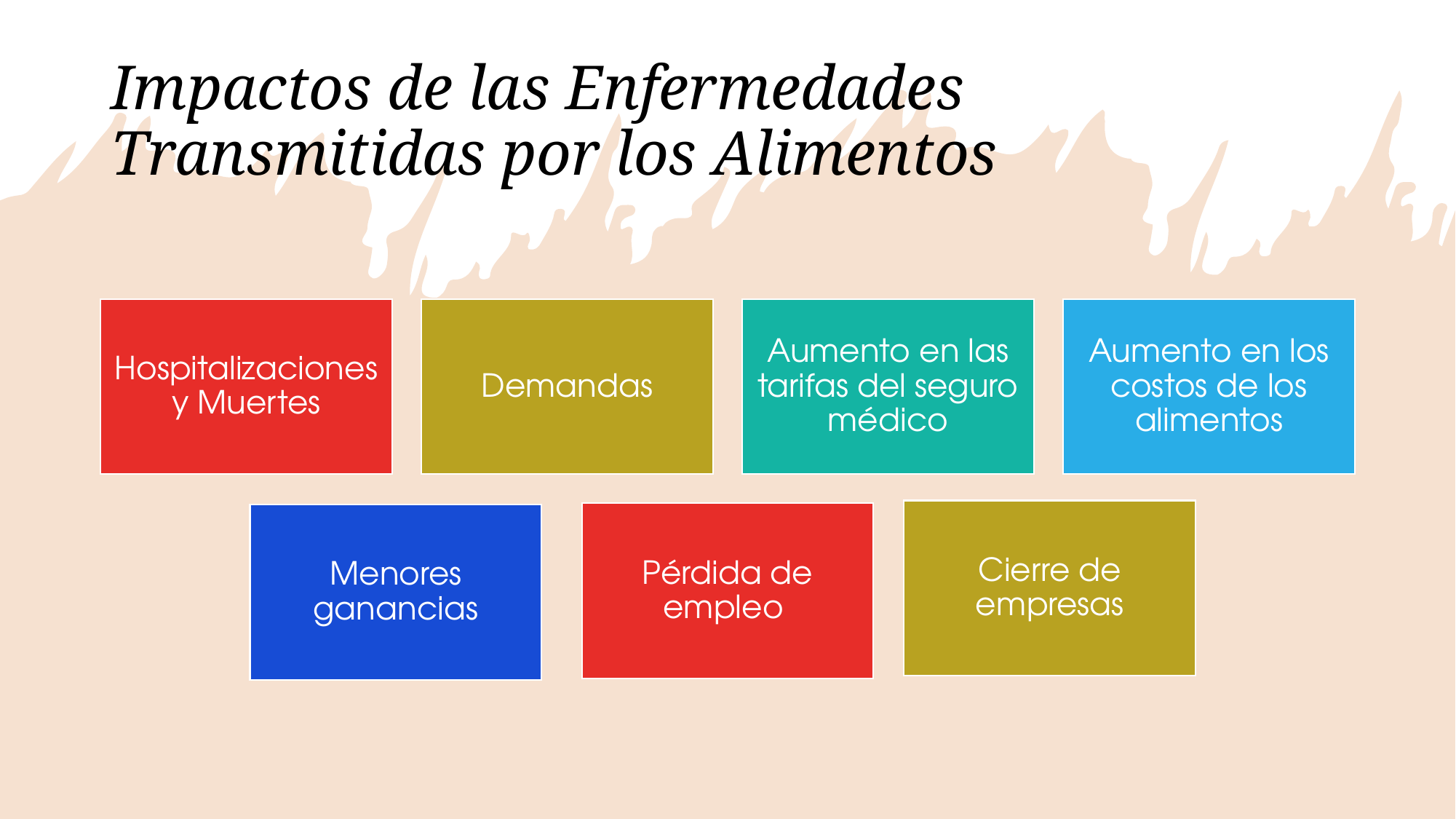

# Impactos de las Enfermedades Transmitidas por los Alimentos

Hospitalizaciones y Muertes
Demandas
Aumento en las tarifas del seguro médico
Aumento en los costos de los alimentos
Menores ganancias
Pérdida de empleo
Cierre de empresas